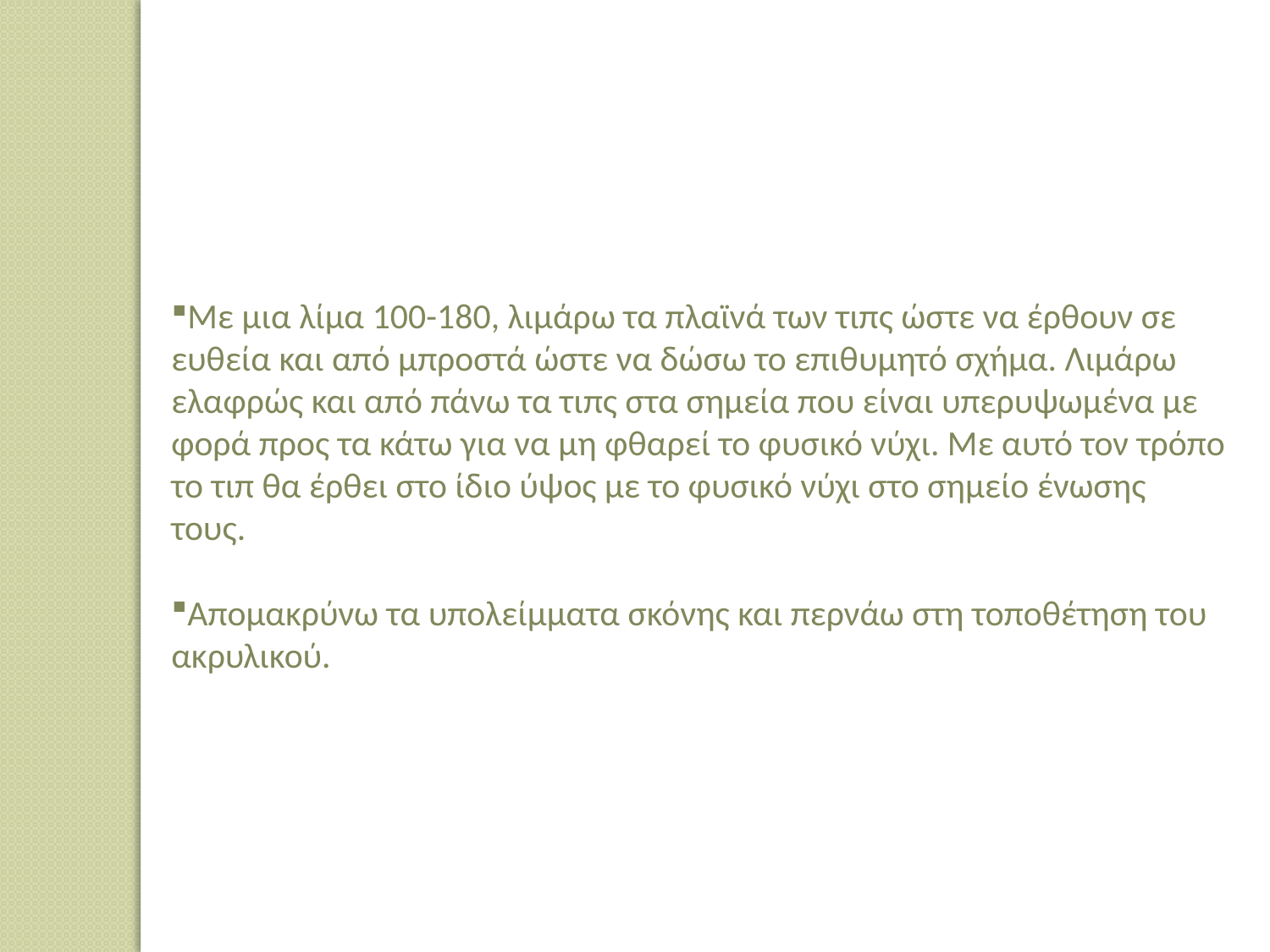

Με μια λίμα 100-180, λιμάρω τα πλαϊνά των τιπς ώστε να έρθουν σε ευθεία και από μπροστά ώστε να δώσω το επιθυμητό σχήμα. Λιμάρω ελαφρώς και από πάνω τα τιπς στα σημεία που είναι υπερυψωμένα με φορά προς τα κάτω για να μη φθαρεί το φυσικό νύχι. Με αυτό τον τρόπο το τιπ θα έρθει στο ίδιο ύψος με το φυσικό νύχι στο σημείο ένωσης τους.

Απομακρύνω τα υπολείμματα σκόνης και περνάω στη τοποθέτηση του ακρυλικού.